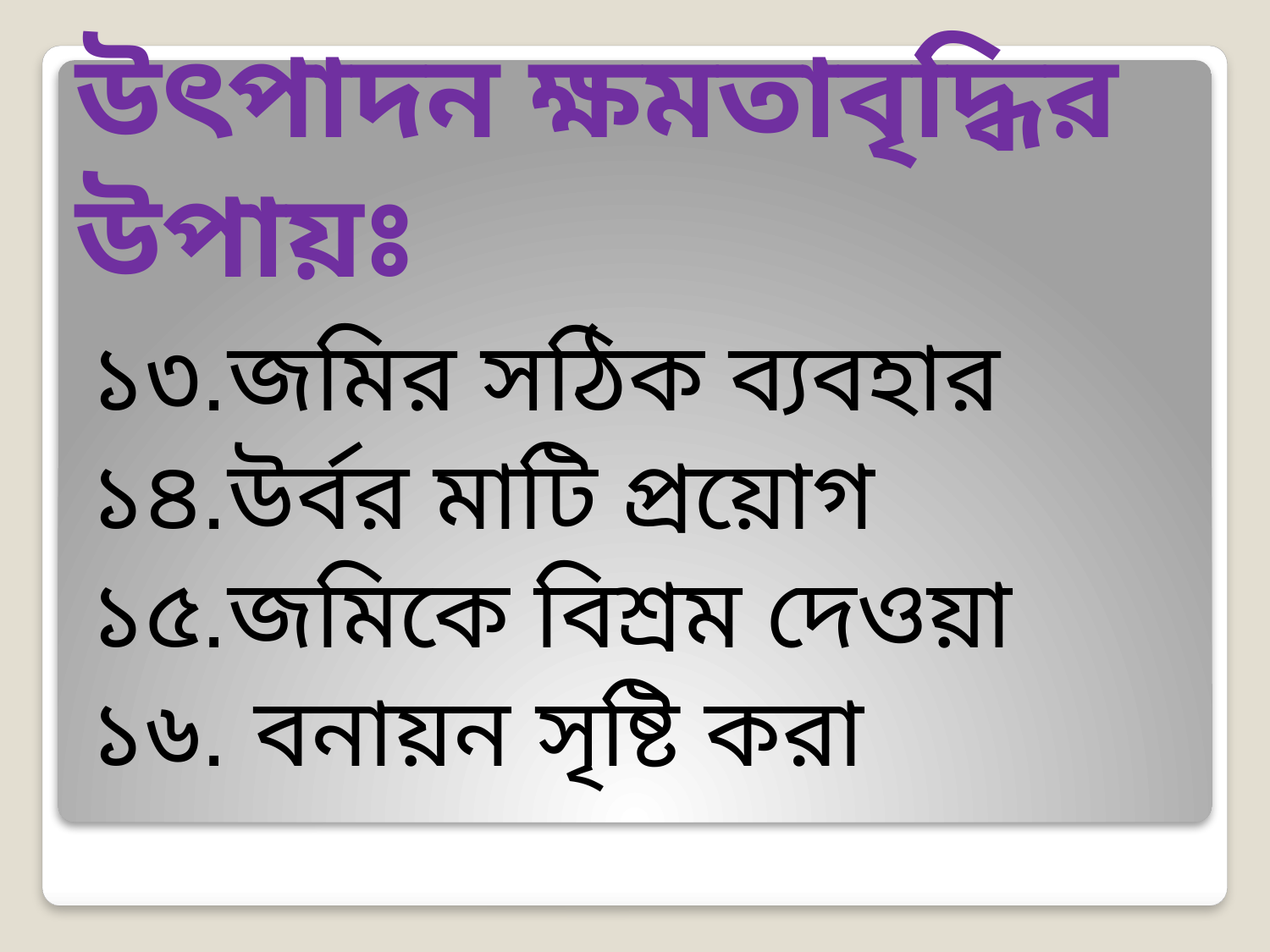

# মাটির উর্বরতা ও উৎপাদন ক্ষমতাবৃদ্ধির উপায়ঃ
১৩.জমির সঠিক ব্যবহার
১৪.উর্বর মাটি প্রয়োগ
১৫.জমিকে বিশ্রম দেওয়া
১৬. বনায়ন সৃষ্টি করা